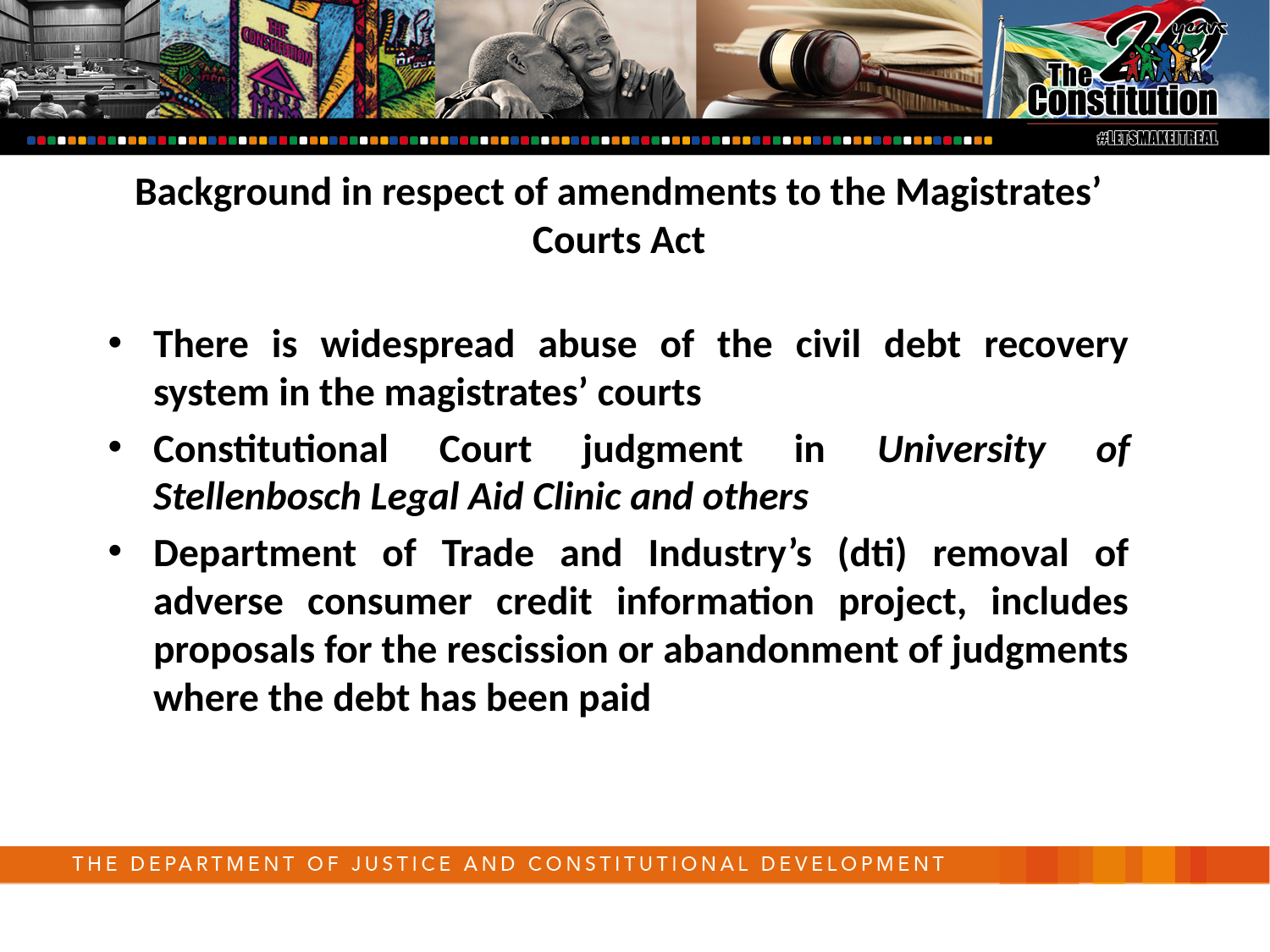

Background in respect of amendments to the Magistrates’ Courts Act
There is widespread abuse of the civil debt recovery system in the magistrates’ courts
Constitutional Court judgment in University of Stellenbosch Legal Aid Clinic and others
Department of Trade and Industry’s (dti) removal of adverse consumer credit information project, includes proposals for the rescission or abandonment of judgments where the debt has been paid